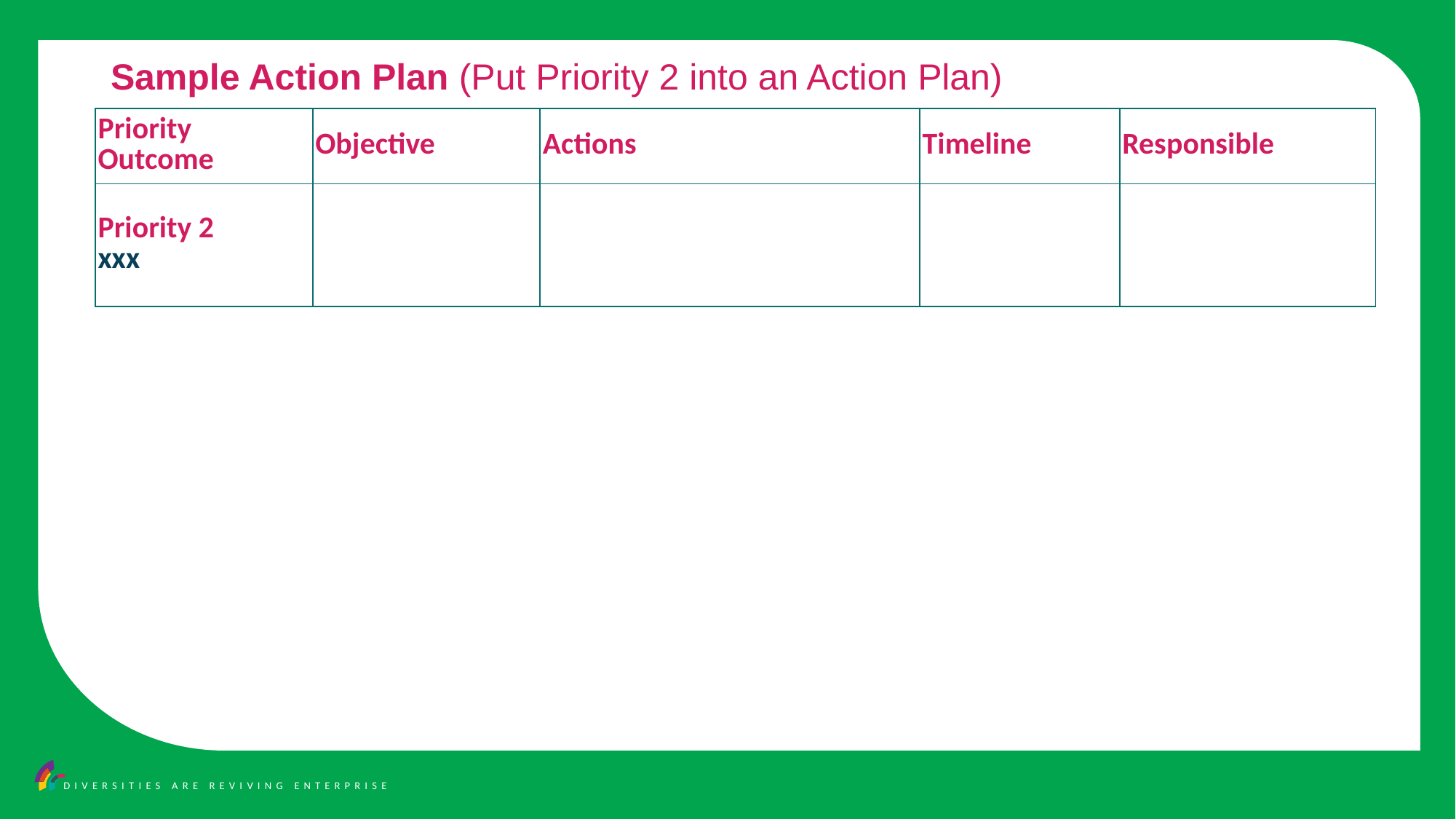

Sample Action Plan (Put Priority 2 into an Action Plan)
| Priority Outcome | Objective | Actions | Timeline | Responsible |
| --- | --- | --- | --- | --- |
| Priority 2 xxx |  |  |  |  |
Action Plan